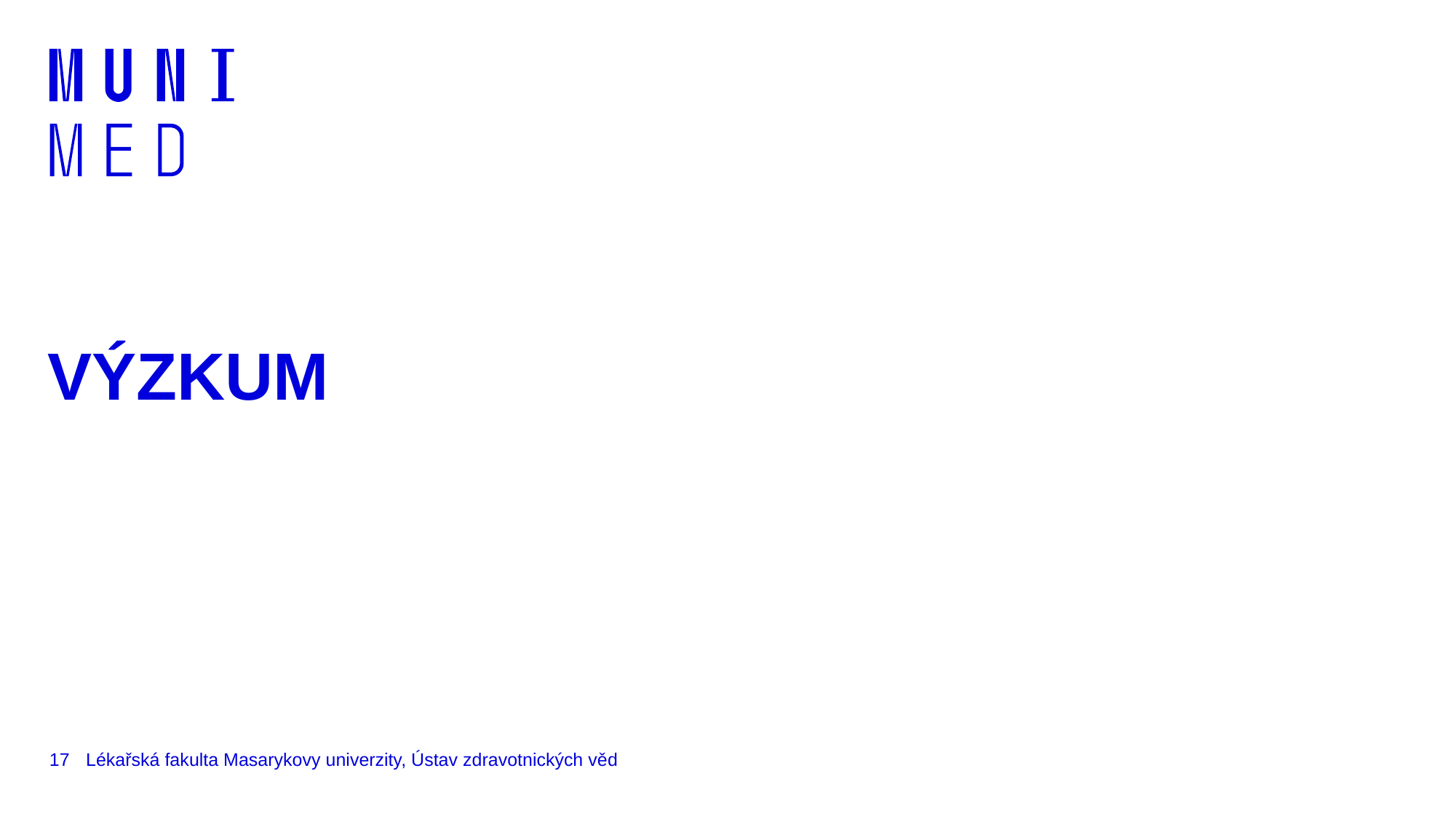

# VÝZKUM

17
Lékařská fakulta Masarykovy univerzity, Ústav zdravotnických věd